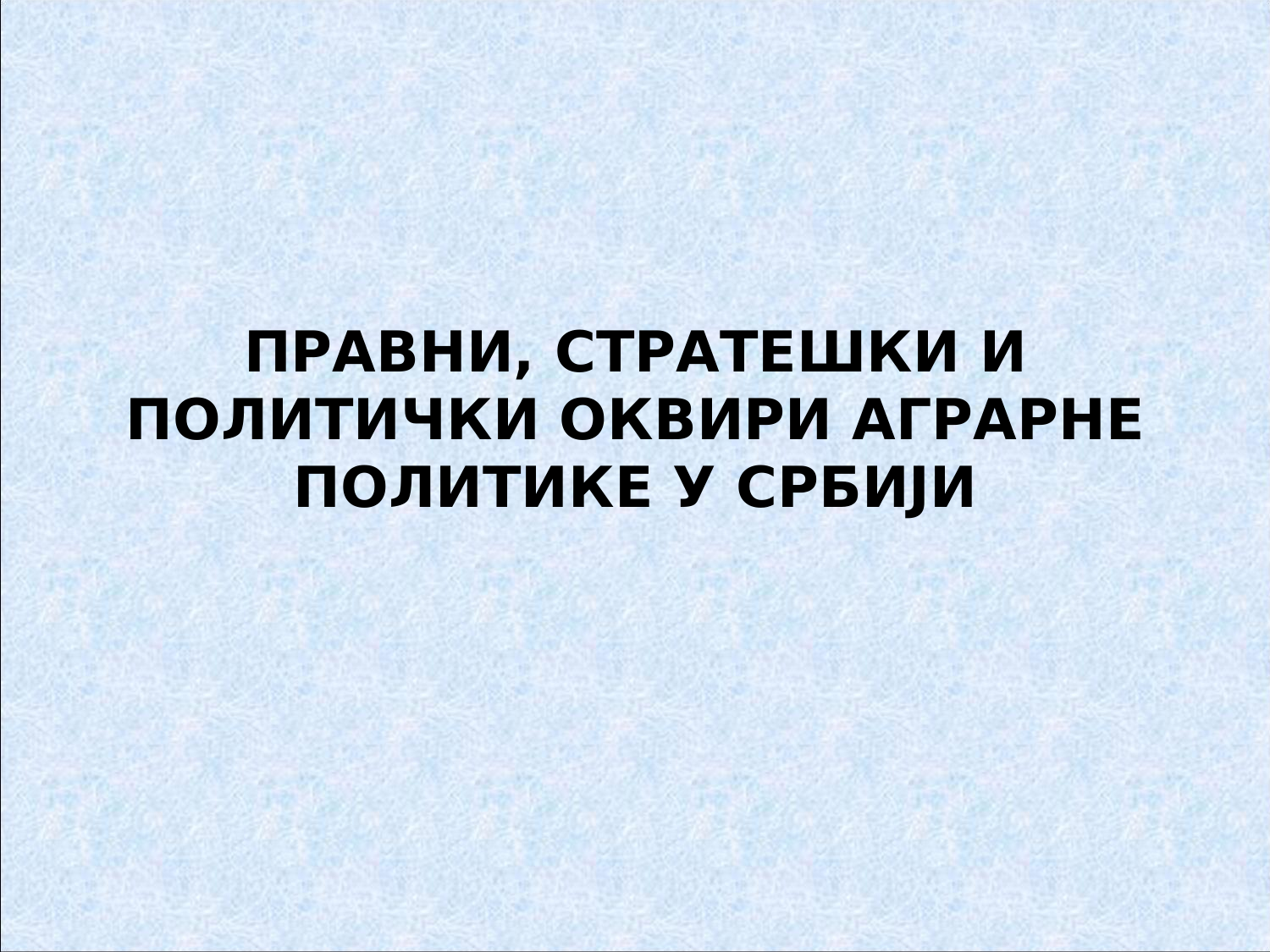

# ПРАВНИ, СТРАТЕШКИ И ПОЛИТИЧКИ ОКВИРИ АГРАРНЕ ПОЛИТИКЕ У СРБИЈИ